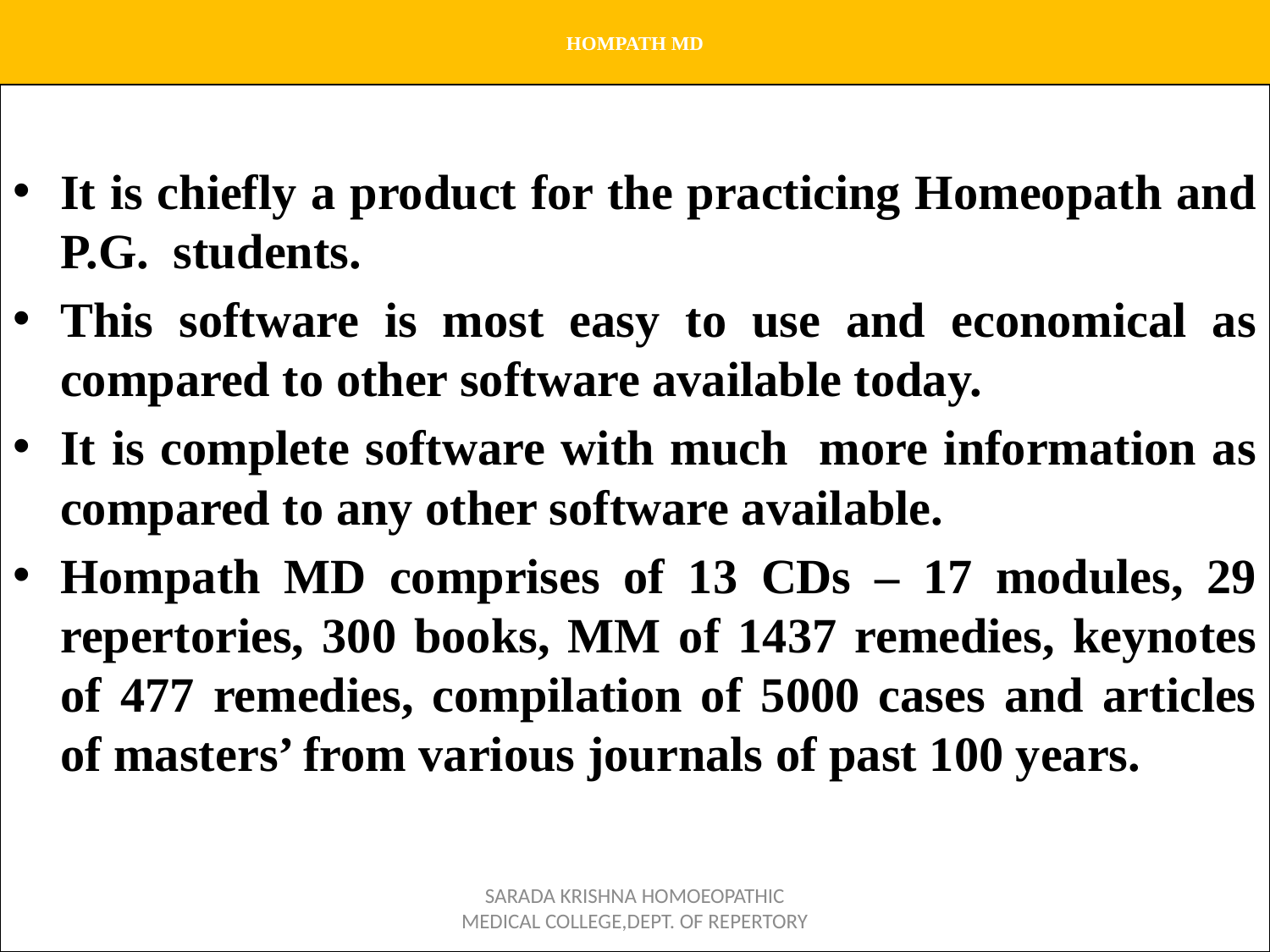

# HOMPATH MD

It is chiefly a product for the practicing Homeopath and P.G.  students.
This software is most easy to use and economical as compared to other software available today.
It is complete software with much  more information as compared to any other software available.
Hompath MD comprises of 13 CDs – 17 modules, 29 repertories, 300 books, MM of 1437 remedies, keynotes of 477 remedies, compilation of 5000 cases and articles of masters’ from various journals of past 100 years.

SARADA KRISHNA HOMOEOPATHIC MEDICAL COLLEGE,DEPT. OF REPERTORY